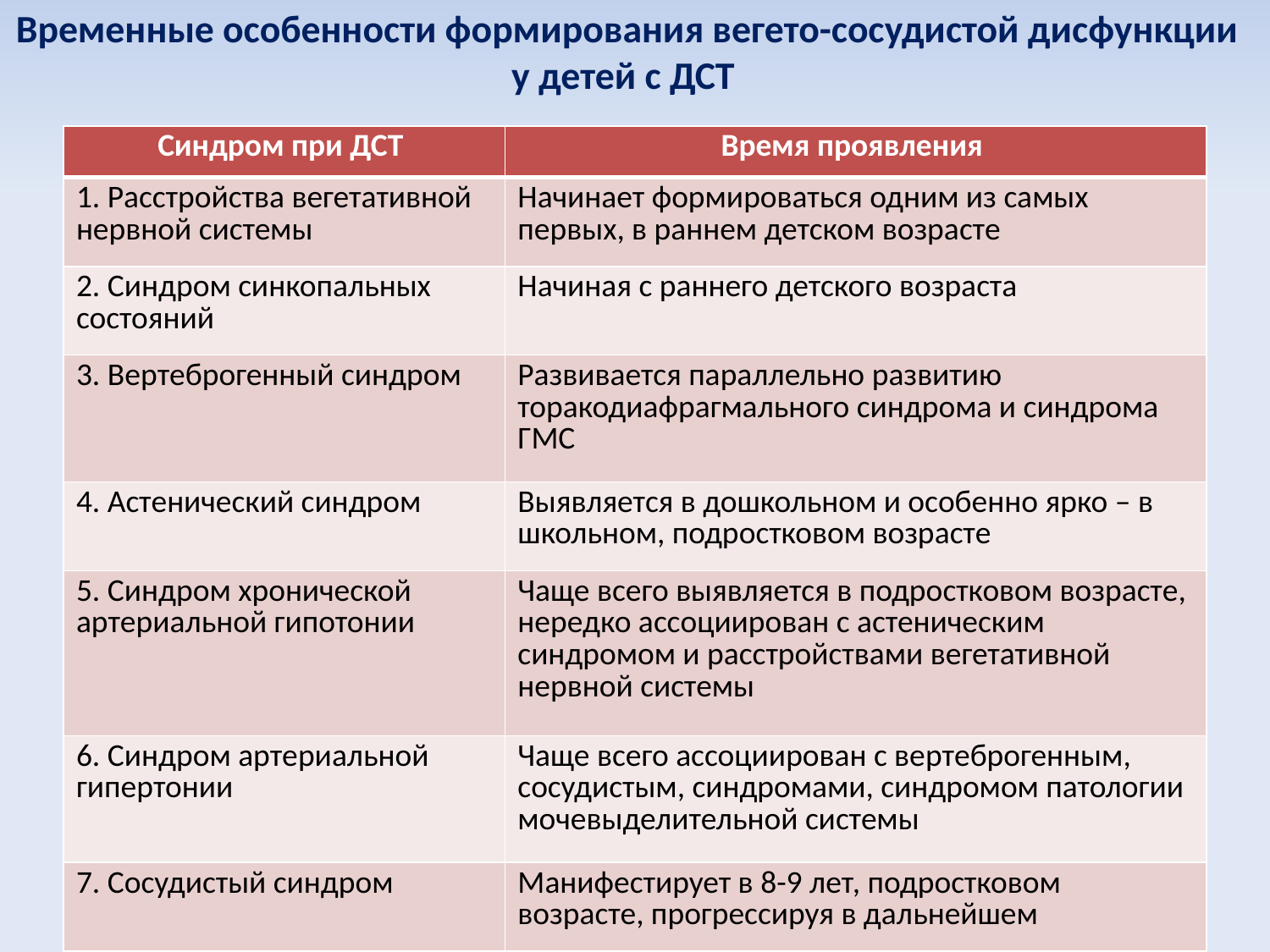

# Временные особенности формирования вегето-сосудистой дисфункции у детей с ДСТ
| Синдром при ДСТ | Время проявления |
| --- | --- |
| 1. Расстройства вегетативной нервной системы | Начинает формироваться одним из самых первых, в раннем детском возрасте |
| 2. Синдром синкопальных состояний | Начиная с раннего детского возраста |
| 3. Вертеброгенный синдром | Развивается параллельно развитию торакодиафрагмального синдрома и синдрома ГМС |
| 4. Астенический синдром | Выявляется в дошкольном и особенно ярко – в школьном, подростковом возрасте |
| 5. Синдром хронической артериальной гипотонии | Чаще всего выявляется в подростковом возрасте, нередко ассоциирован с астеническим синдромом и расстройствами вегетативной нервной системы |
| 6. Синдром артериальной гипертонии | Чаще всего ассоциирован с вертеброгенным, сосудистым, синдромами, синдромом патологии мочевыделительной системы |
| 7. Сосудистый синдром | Манифестирует в 8-9 лет, подростковом возрасте, прогрессируя в дальнейшем |